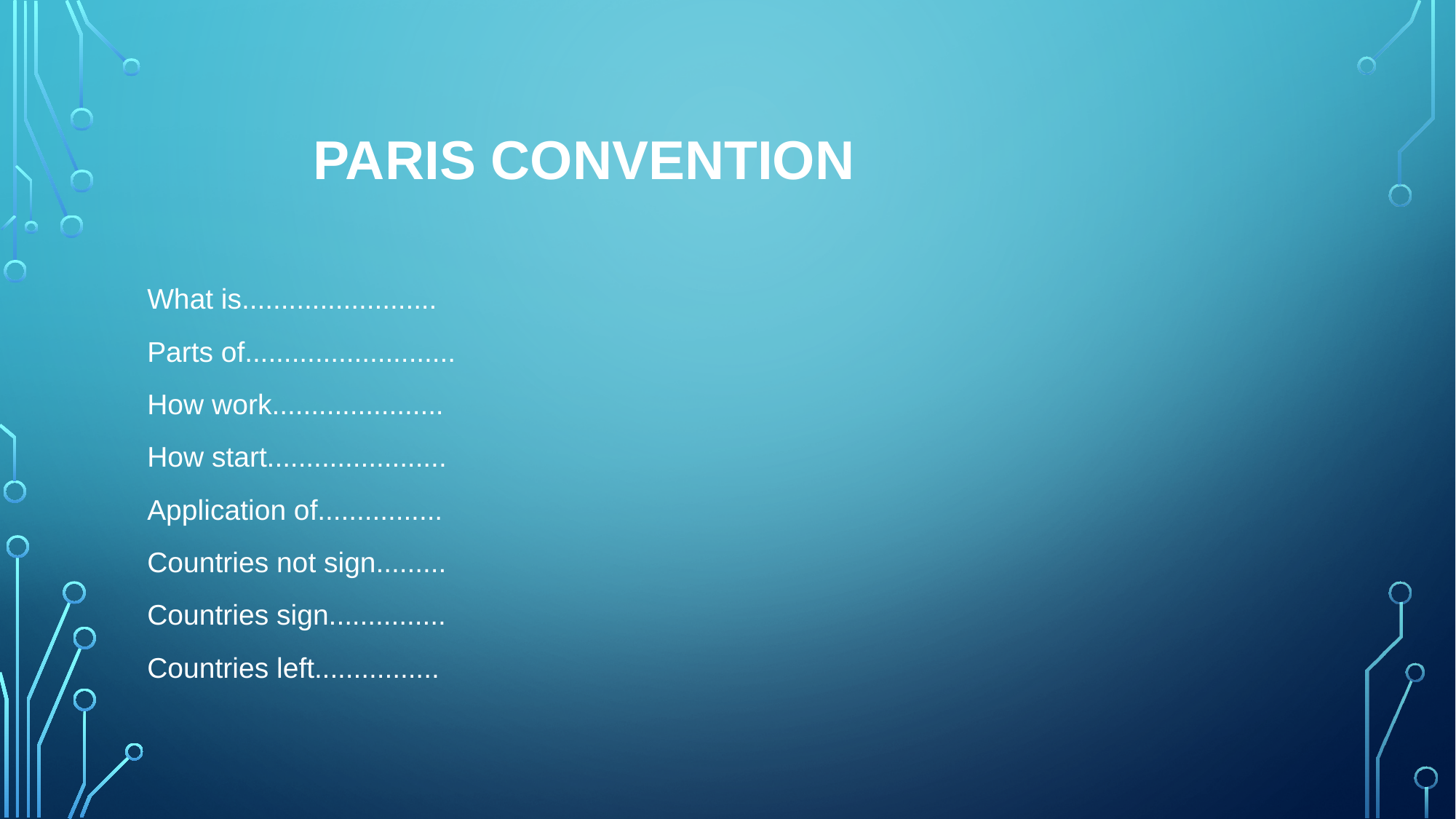

# Paris convention
What is.........................
Parts of...........................
How work......................
How start.......................
Application of................
Countries not sign.........
Countries sign...............
Countries left................